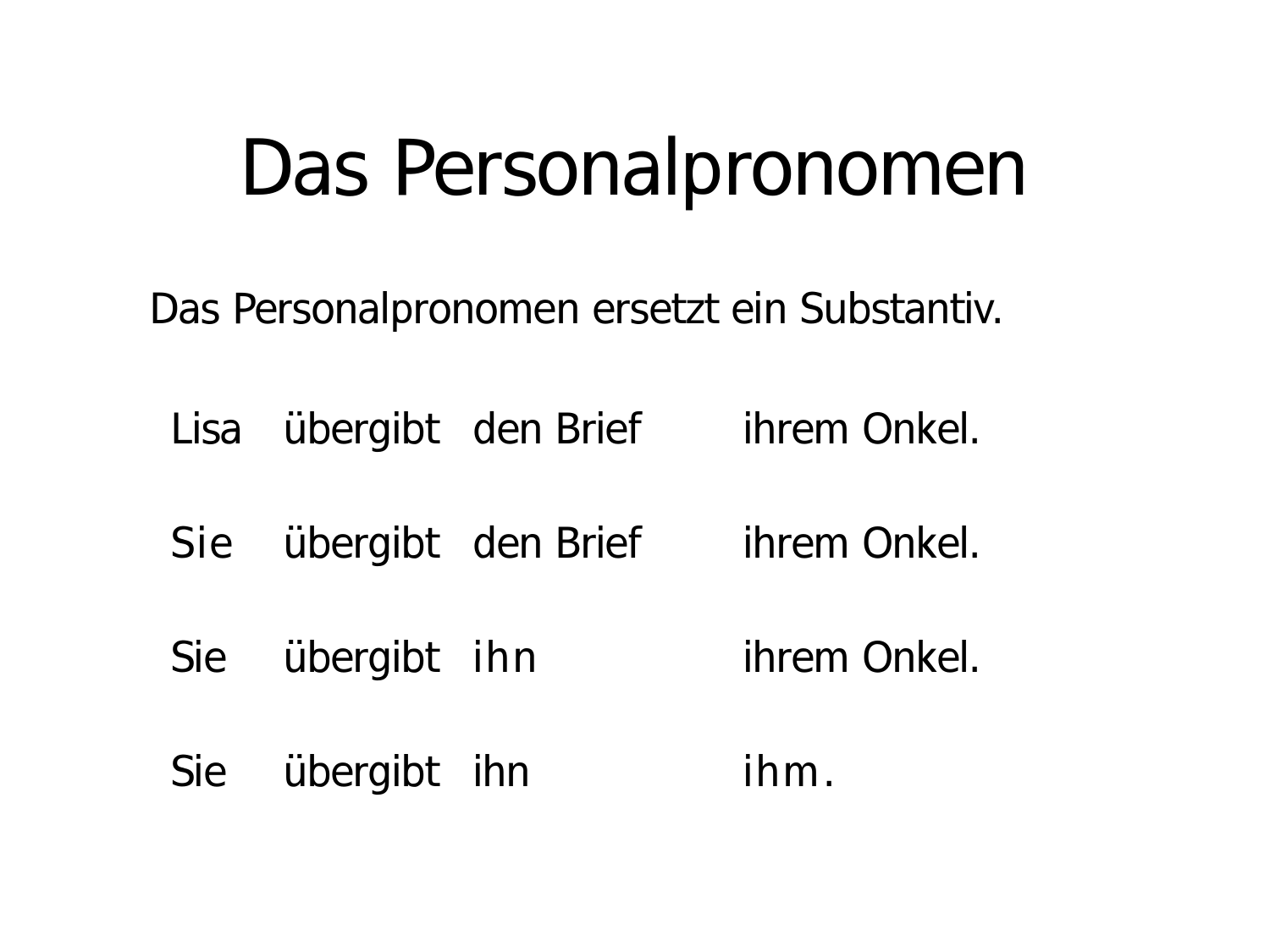

# Das Personalpronomen
Das Personalpronomen ersetzt ein Substantiv.
Lisa
übergibt
den Brief
ihrem Onkel.
Sie
übergibt
den Brief
ihrem Onkel.
Sie
übergibt
ihn
ihrem Onkel.
Sie
übergibt
ihn
ihm.